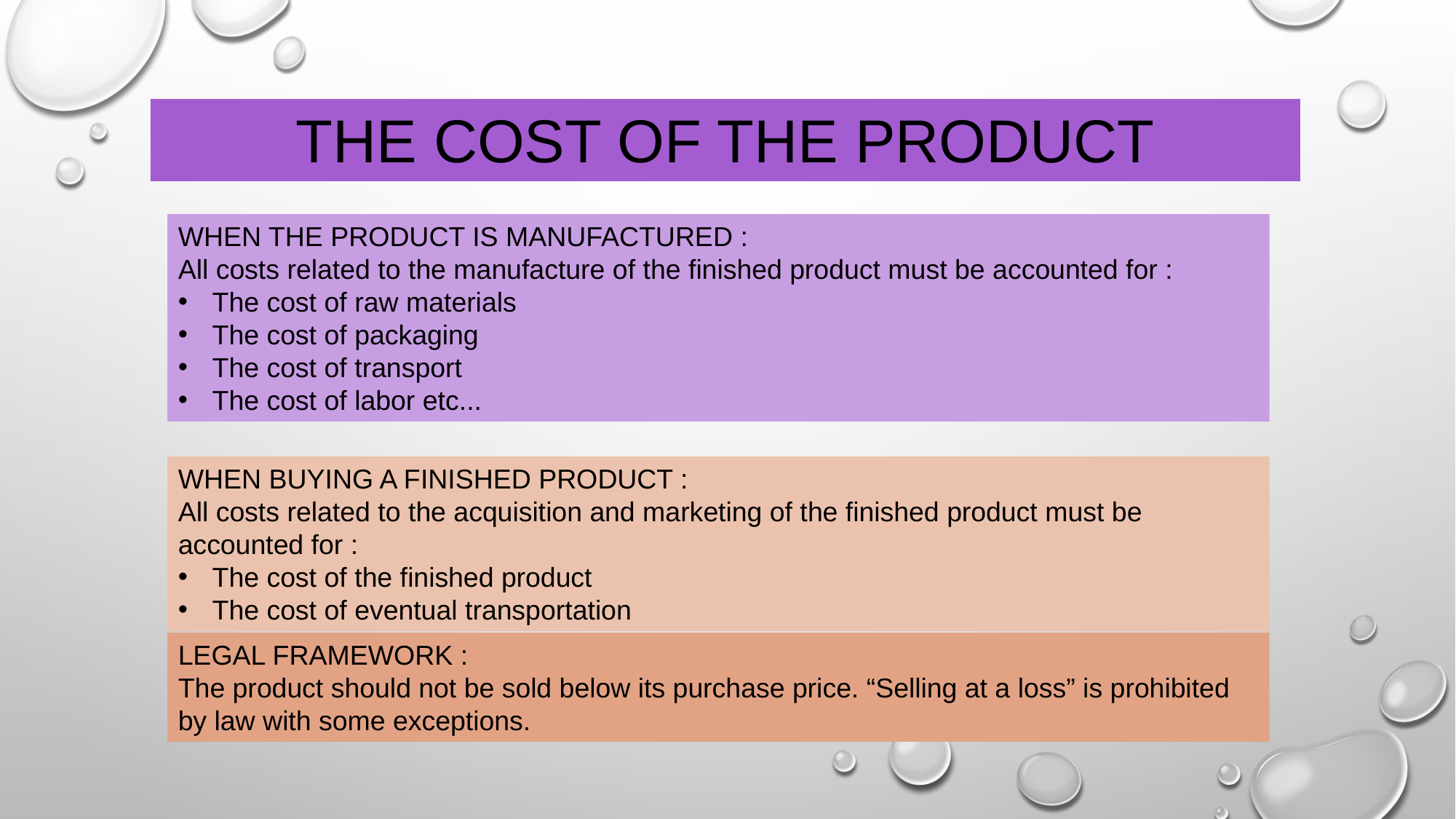

# The cost of the product
WHEN THE PRODUCT IS MANUFACTURED :
All costs related to the manufacture of the finished product must be accounted for :
The cost of raw materials
The cost of packaging
The cost of transport
The cost of labor etc...
WHEN BUYING A FINISHED PRODUCT :
All costs related to the acquisition and marketing of the finished product must be accounted for :
The cost of the finished product
The cost of eventual transportation
LEGAL FRAMEWORK :
The product should not be sold below its purchase price. “Selling at a loss” is prohibited by law with some exceptions.